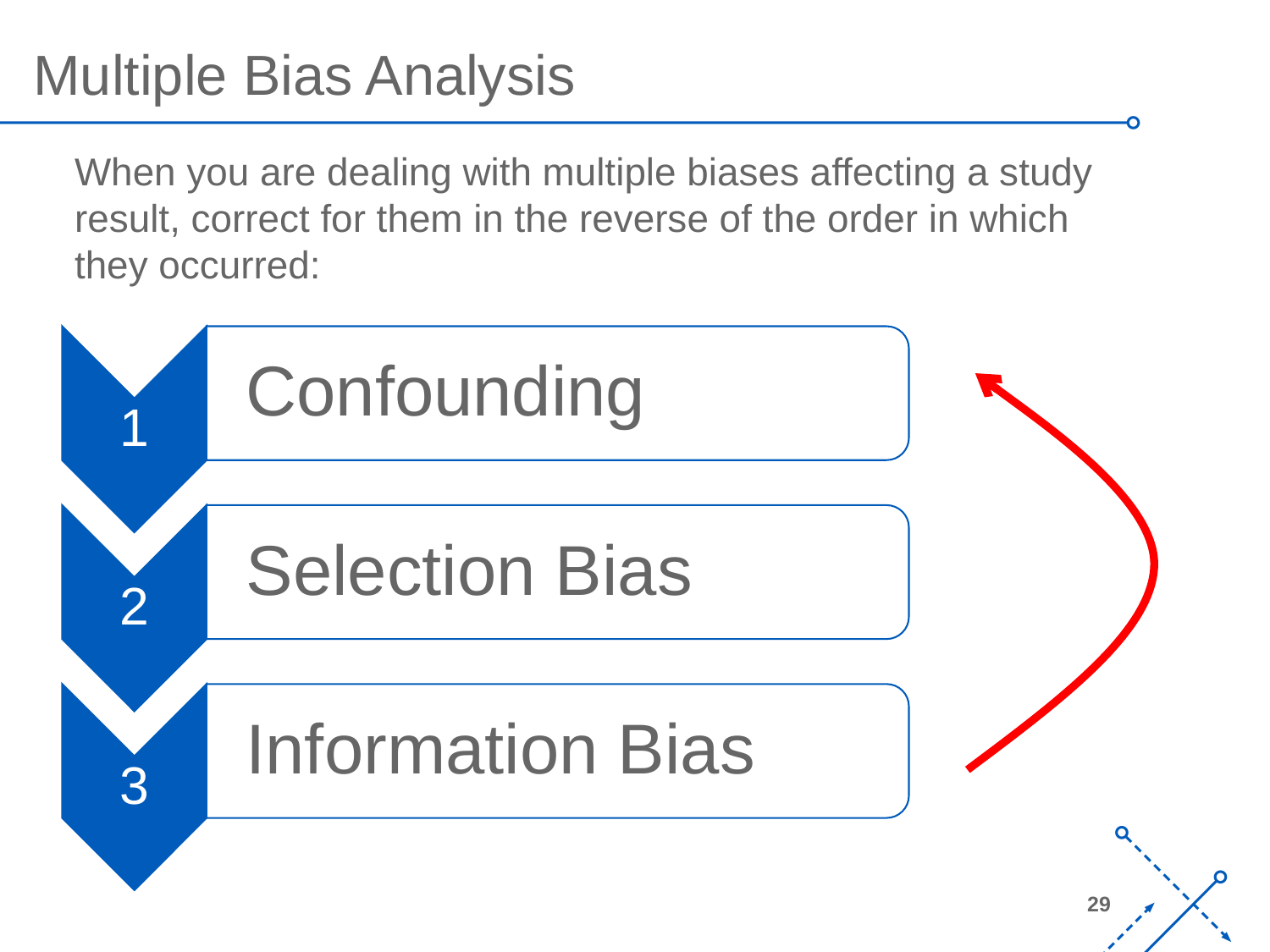

Multiple Bias Analysis
When you are dealing with multiple biases affecting a study result, correct for them in the reverse of the order in which they occurred:

1
Confounding
2
Selection Bias
3
Information Bias